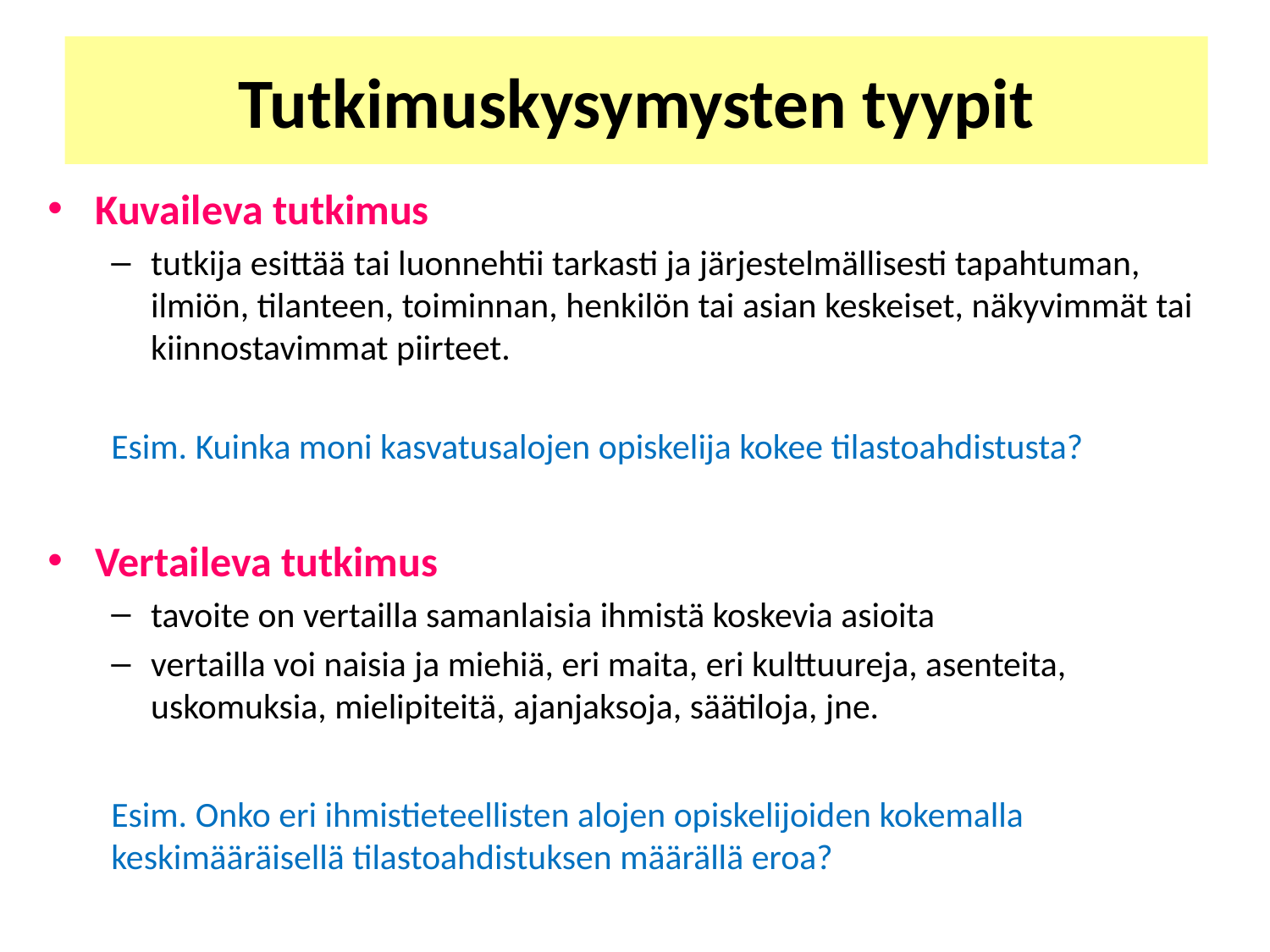

# Tutkimuskysymysten tyypit
Kuvaileva tutkimus
tutkija esittää tai luonnehtii tarkasti ja järjestelmällisesti tapahtuman, ilmiön, tilanteen, toiminnan, henkilön tai asian keskeiset, näkyvimmät tai kiinnostavimmat piirteet.

Esim. Kuinka moni kasvatusalojen opiskelija kokee tilastoahdistusta?

Vertaileva tutkimus
tavoite on vertailla samanlaisia ihmistä koskevia asioita
vertailla voi naisia ja miehiä, eri maita, eri kulttuureja, asenteita, uskomuksia, mielipiteitä, ajanjaksoja, säätiloja, jne.

Esim. Onko eri ihmistieteellisten alojen opiskelijoiden kokemalla keskimääräisellä tilastoahdistuksen määrällä eroa?